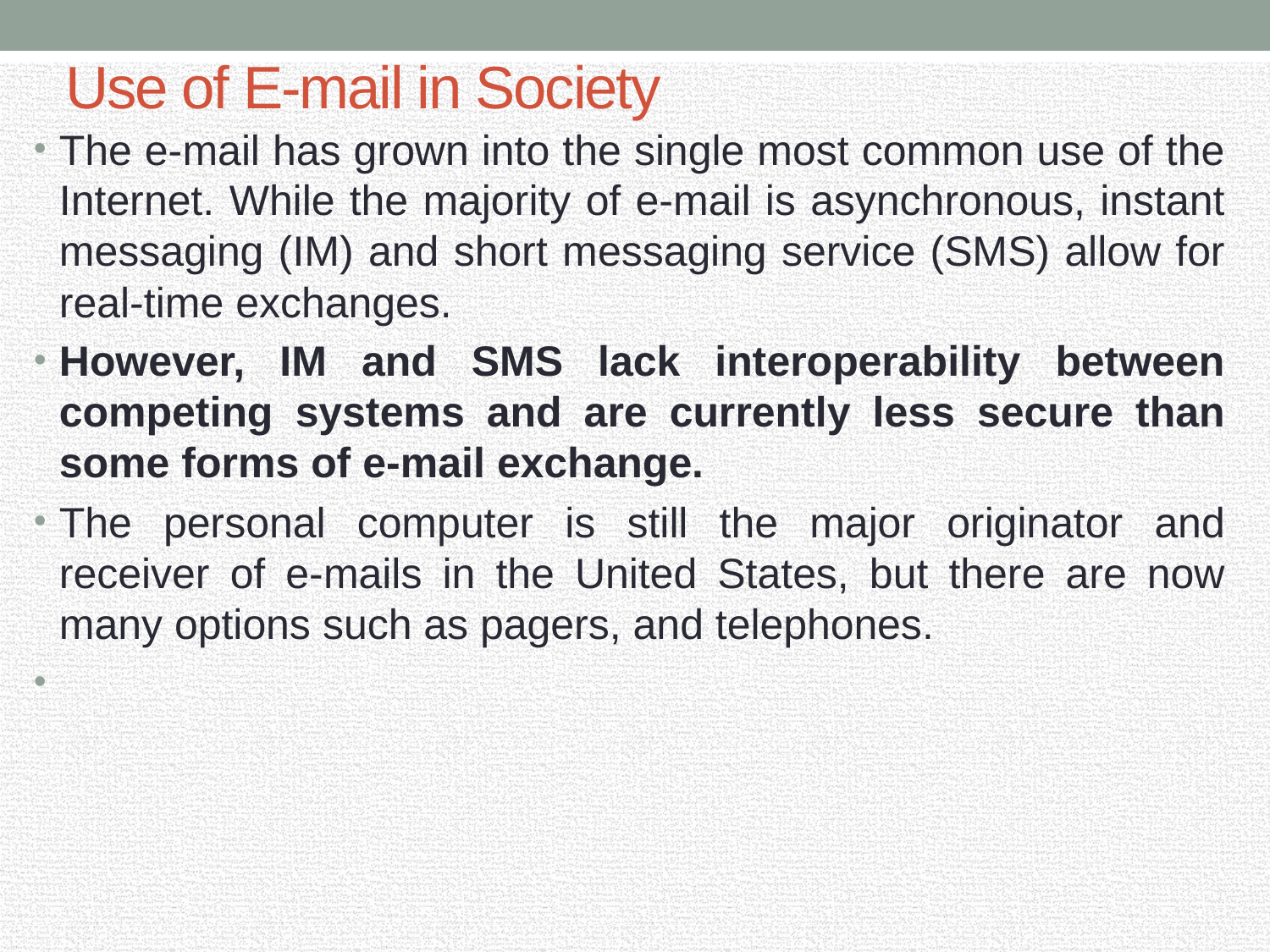

# Use of E-mail in Society
The e-mail has grown into the single most common use of the Internet. While the majority of e-mail is asynchronous, instant messaging (IM) and short messaging service (SMS) allow for real-time exchanges.
However, IM and SMS lack interoperability between competing systems and are currently less secure than some forms of e-mail exchange.
The personal computer is still the major originator and receiver of e-mails in the United States, but there are now many options such as pagers, and telephones.